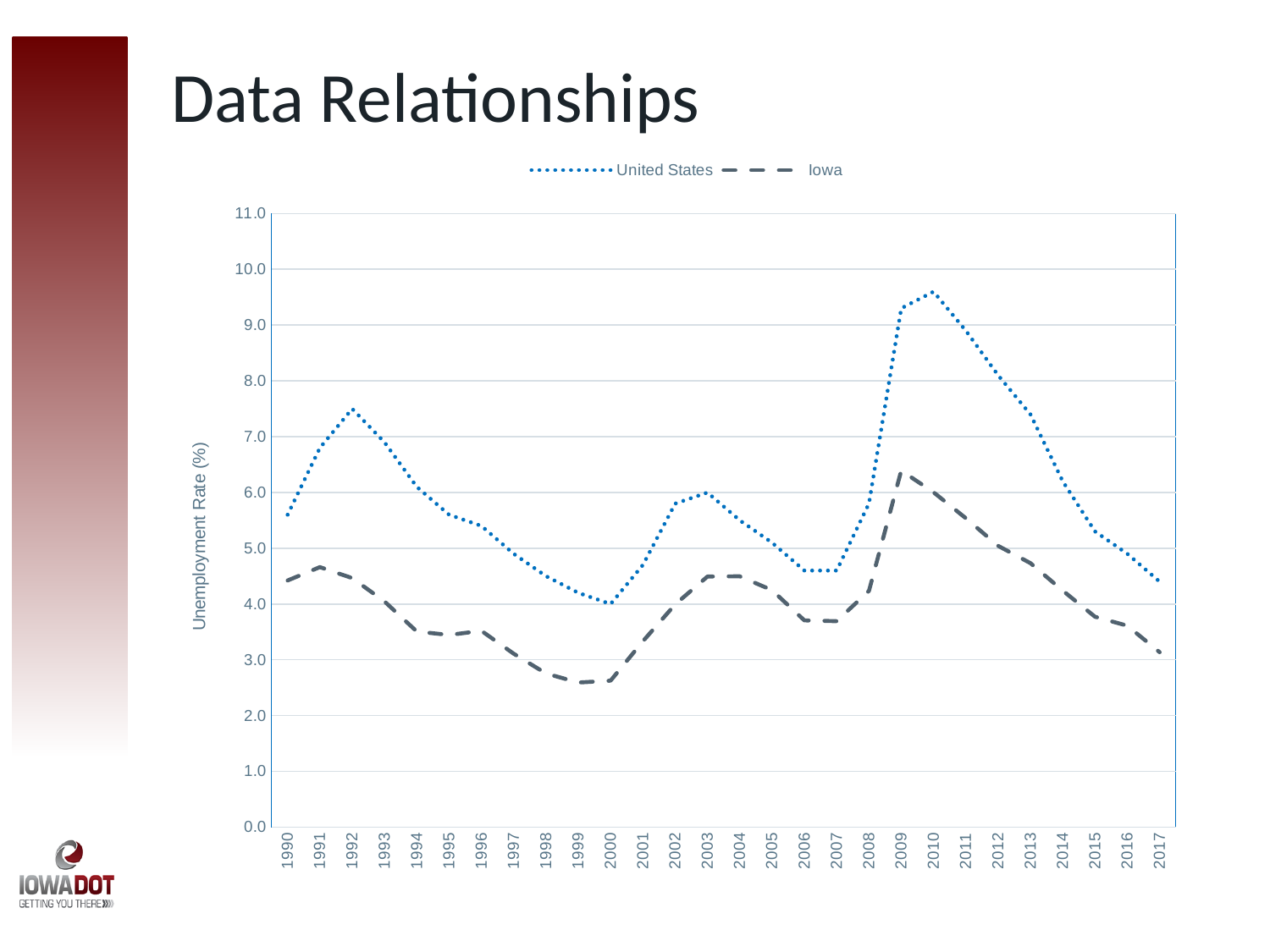

Data Relationships

### Chart

| Category |  |  |
|---|---|---|
| 1990 | 5.6 | 4.421484778036242 |
| 1991 | 6.8 | 4.661765064831866 |
| 1992 | 7.5 | 4.464644121579377 |
| 1993 | 6.9 | 4.046594087706424 |
| 1994 | 6.1 | 3.5068344819780064 |
| 1995 | 5.6 | 3.444861906624758 |
| 1996 | 5.4 | 3.519916839688513 |
| 1997 | 4.9 | 3.1092440862601247 |
| 1998 | 4.5 | 2.7549153859611506 |
| 1999 | 4.2 | 2.5926928470750448 |
| 2000 | 4.0 | 2.6267859635620048 |
| 2001 | 4.7 | 3.332129774754391 |
| 2002 | 5.8 | 3.9931581446886124 |
| 2003 | 6.0 | 4.49228473554771 |
| 2004 | 5.5 | 4.496860424365071 |
| 2005 | 5.1 | 4.248208703152124 |
| 2006 | 4.6 | 3.707107561290927 |
| 2007 | 4.6 | 3.6928438106363926 |
| 2008 | 5.8 | 4.2348644563968065 |
| 2009 | 9.3 | 6.39182588852178 |
| 2010 | 9.6 | 6.003135114559196 |
| 2011 | 8.9 | 5.537783035095352 |
| 2012 | 8.1 | 5.042155038994167 |
| 2013 | 7.4 | 4.732657727841906 |
| 2014 | 6.2 | 4.239592541558292 |
| 2015 | 5.3 | 3.7712004815945126 |
| 2016 | 4.9 | 3.6111580981126914 |
| 2017 | 4.4 | 3.136368956506313 |